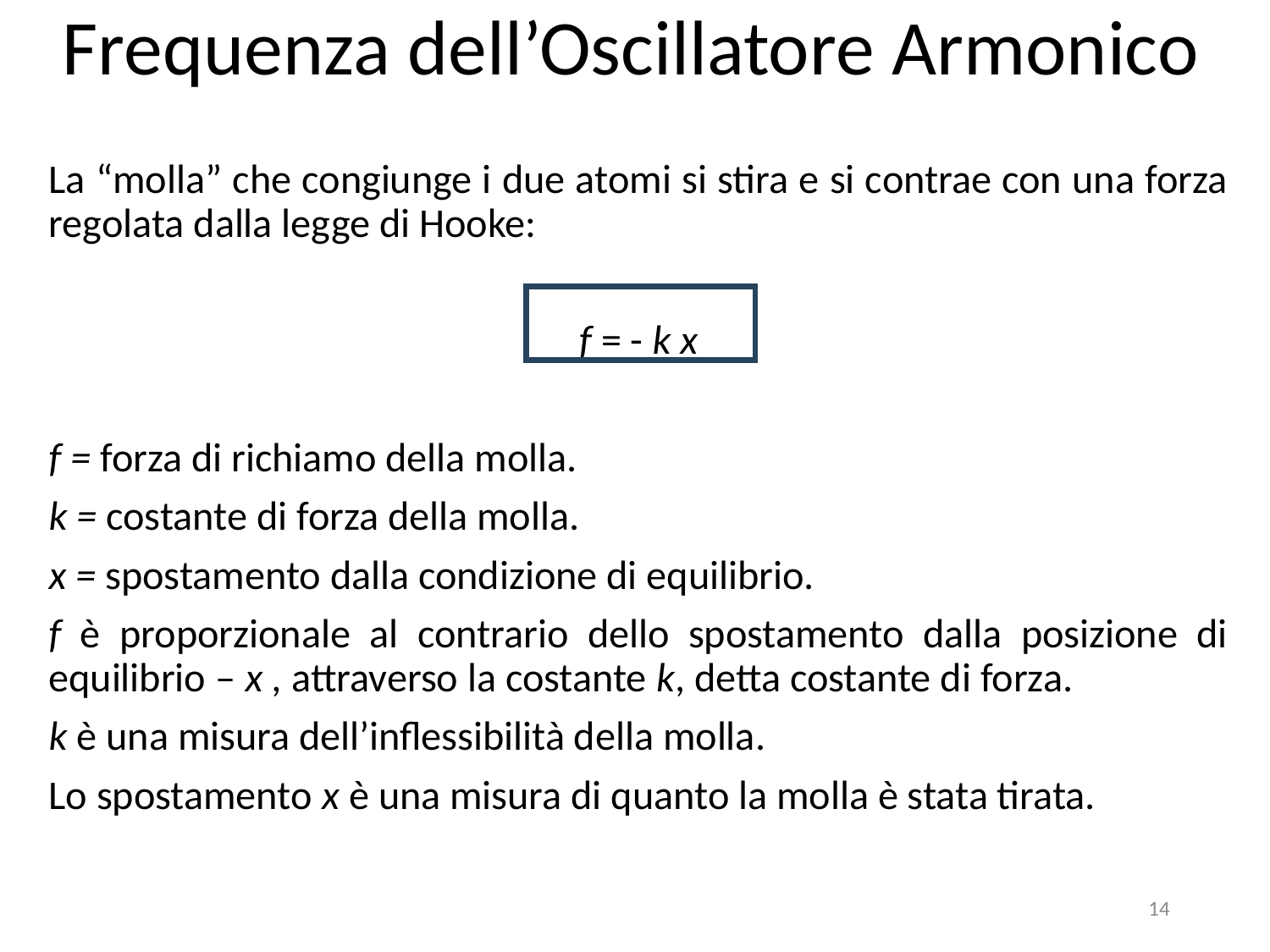

# Frequenza dell’Oscillatore Armonico
La “molla” che congiunge i due atomi si stira e si contrae con una forza regolata dalla legge di Hooke:

f = - k x

f = forza di richiamo della molla.
k = costante di forza della molla.
x = spostamento dalla condizione di equilibrio.
f è proporzionale al contrario dello spostamento dalla posizione di equilibrio – x , attraverso la costante k, detta costante di forza.
k è una misura dell’inflessibilità della molla.
Lo spostamento x è una misura di quanto la molla è stata tirata.

14